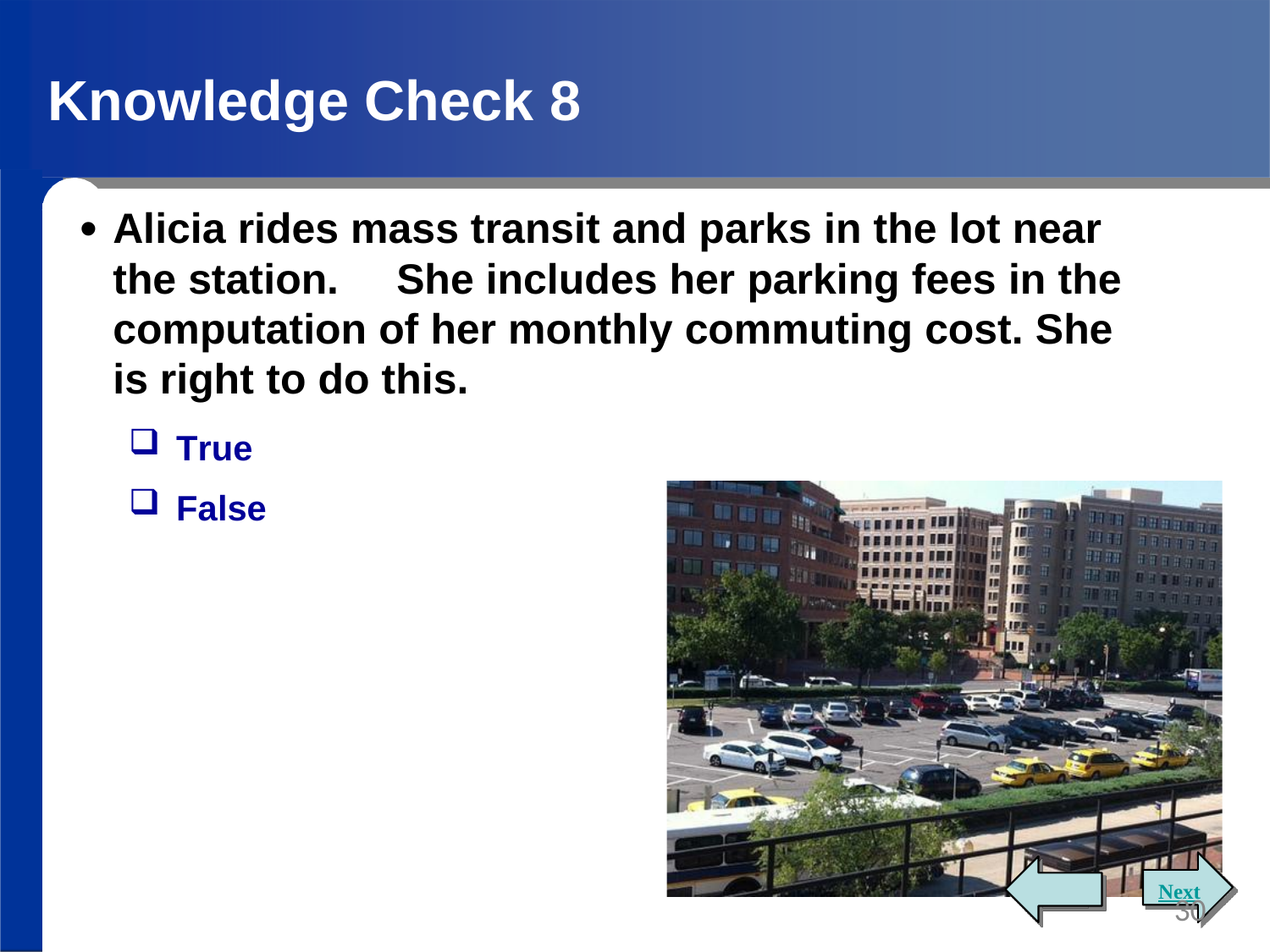

# Knowledge Check 8
Alicia rides mass transit and parks in the lot near the station.	She includes her parking fees in the computation of her monthly commuting cost. She is right to do this.
True
False

Next
30